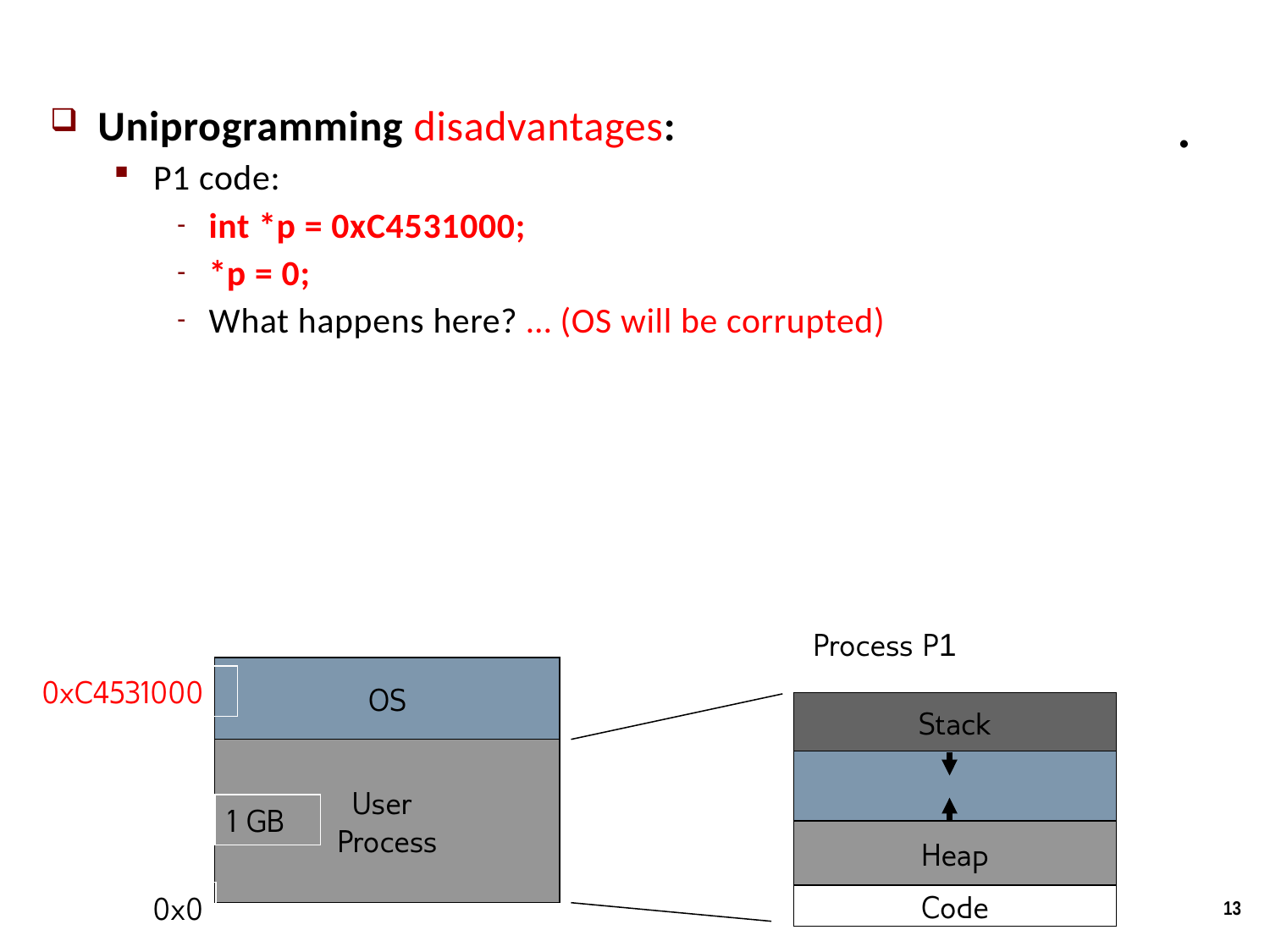

# .
Uniprogramming disadvantages:
P1 code:
int *p = 0xC4531000;
*p = 0;
What happens here? … (OS will be corrupted)

Process P1
OS

Stack

User
Process

Heap
0x0
Code

0xC4531000
1 GB
13